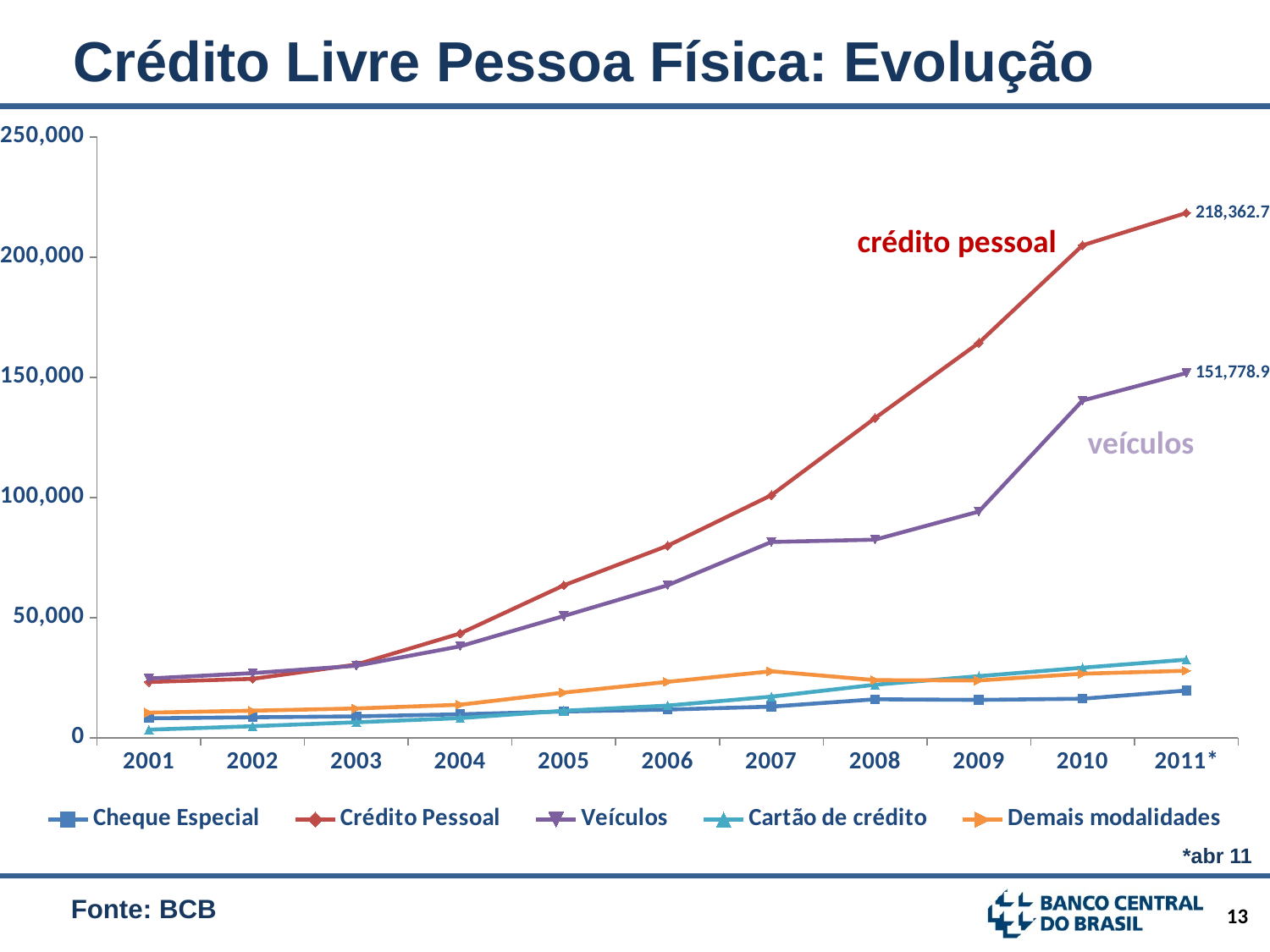

Crédito Livre Pessoa Física: Evolução

### Chart

| Category | Cheque Especial | Crédito Pessoal | Veículos | Cartão de crédito | Demais modalidades |
|---|---|---|---|---|---|
| 2001 | 8141.392000000004 | 23233.463000000025 | 24685.471 | 3391.409 | 10489.216 |
| 2002 | 8544.56 | 24547.428000000025 | 26933.31499999994 | 4838.597000000001 | 11295.92 |
| 2003 | 8919.243000000015 | 30494.098000000005 | 29987.306 | 6474.851000000002 | 12223.109 |
| 2004 | 9800.265999999952 | 43422.69 | 38065.281 | 8207.304999999964 | 13776.632000000012 |
| 2005 | 10974.298000000004 | 63443.78 | 50684.709 | 11259.531999999987 | 18828.005 |
| 2006 | 11760.235000000002 | 79892.77600000001 | 63474.608 | 13418.388 | 23290.697 |
| 2007 | 12984.665999999952 | 100928.201 | 81480.851 | 17150.277 | 27702.445000000025 |
| 2008 | 16039.502 | 133025.46099999998 | 82432.528 | 22088.249 | 23991.1 |
| 2009 | 15787.039000000002 | 164323.49 | 94133.45299999988 | 25668.912 | 23868.624 |
| 2010 | 16262.037 | 204889.796 | 140339.345 | 29170.289 | 26685.1 |
| 2011* | 19671.792 | 218362.706 | 151778.86199999962 | 32533.596 | 27915.030000000002 |
crédito pessoal
veículos
*abr 11
Fonte: BCB